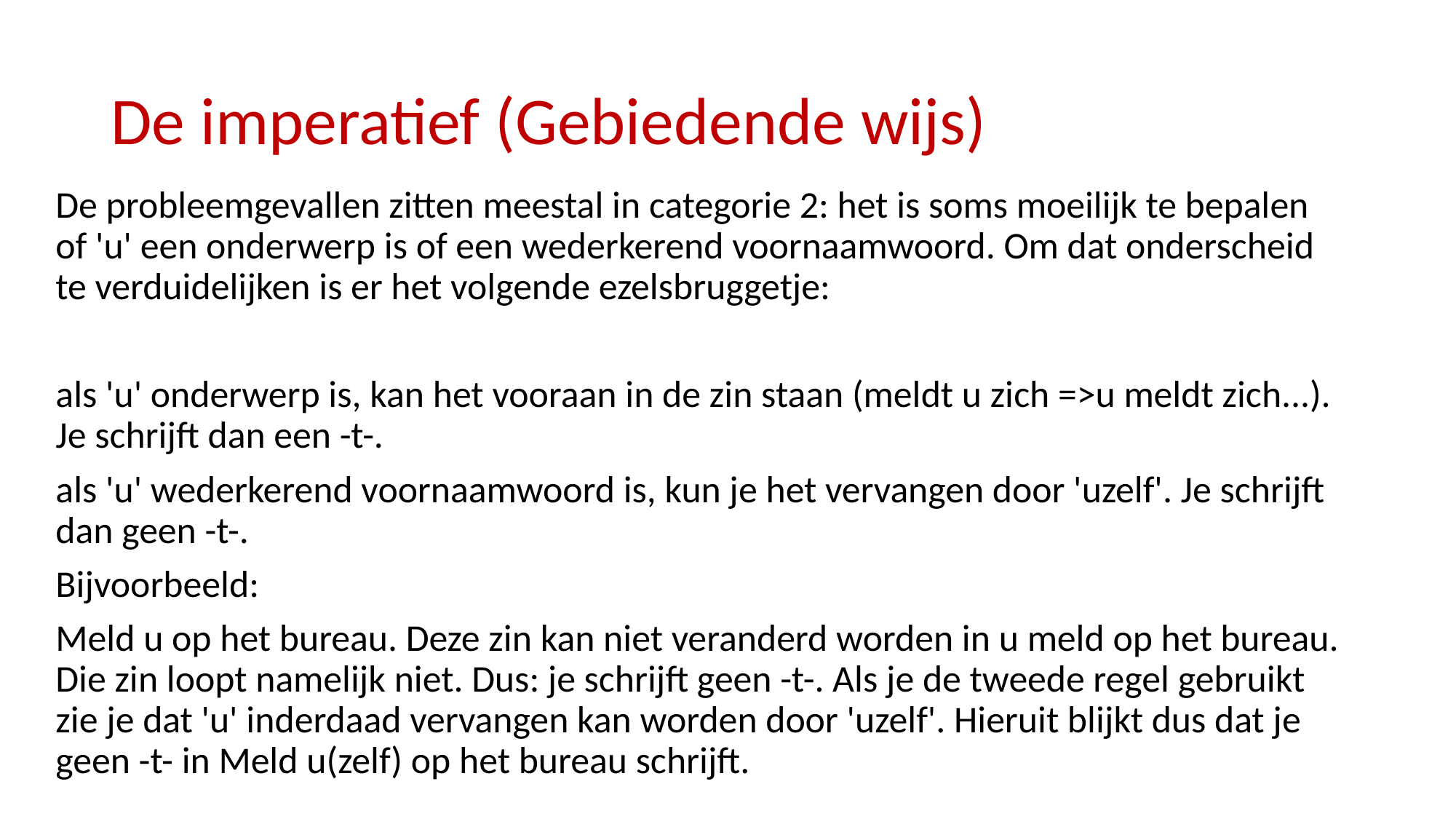

# De imperatief (Gebiedende wijs)
De probleemgevallen zitten meestal in categorie 2: het is soms moeilijk te bepalen of 'u' een onderwerp is of een wederkerend voornaamwoord. Om dat onderscheid te verduidelijken is er het volgende ezelsbruggetje:

als 'u' onderwerp is, kan het vooraan in de zin staan (meldt u zich =>u meldt zich...). Je schrijft dan een -t-.
als 'u' wederkerend voornaamwoord is, kun je het vervangen door 'uzelf'. Je schrijft dan geen -t-.
Bijvoorbeeld:
Meld u op het bureau. Deze zin kan niet veranderd worden in u meld op het bureau. Die zin loopt namelijk niet. Dus: je schrijft geen -t-. Als je de tweede regel gebruikt zie je dat 'u' inderdaad vervangen kan worden door 'uzelf'. Hieruit blijkt dus dat je geen -t- in Meld u(zelf) op het bureau schrijft.